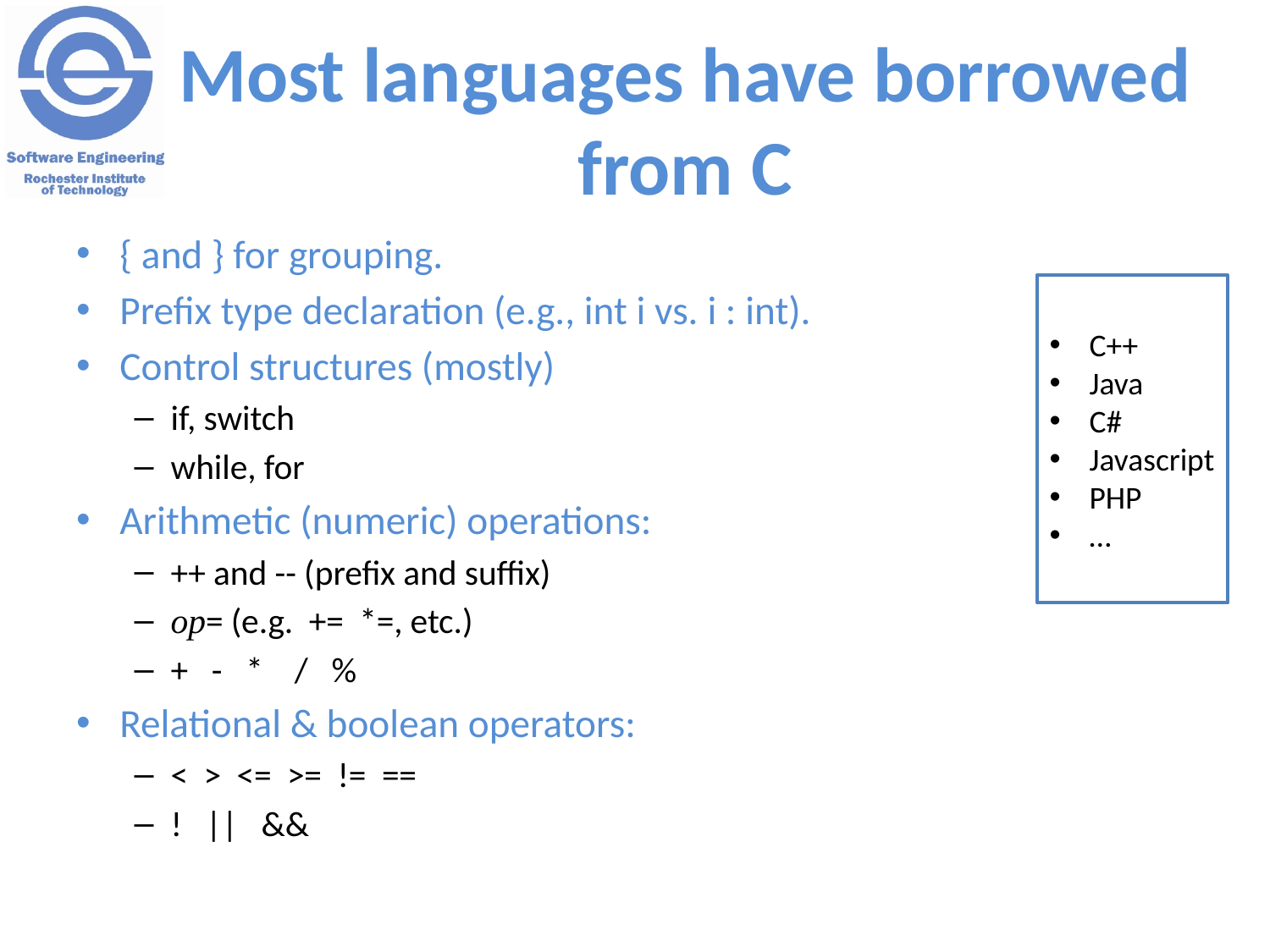

# Most languages have borrowed from C
{ and } for grouping.
Prefix type declaration (e.g., int i vs. i : int).
Control structures (mostly)
if, switch
while, for
Arithmetic (numeric) operations:
++ and -- (prefix and suffix)
op= (e.g.  +=  *=, etc.)
+   -   *    /   %
Relational & boolean operators:
<  >  <=  >=  !=  ==
!   ||   &&
C++
Java
C#
Javascript
PHP
…